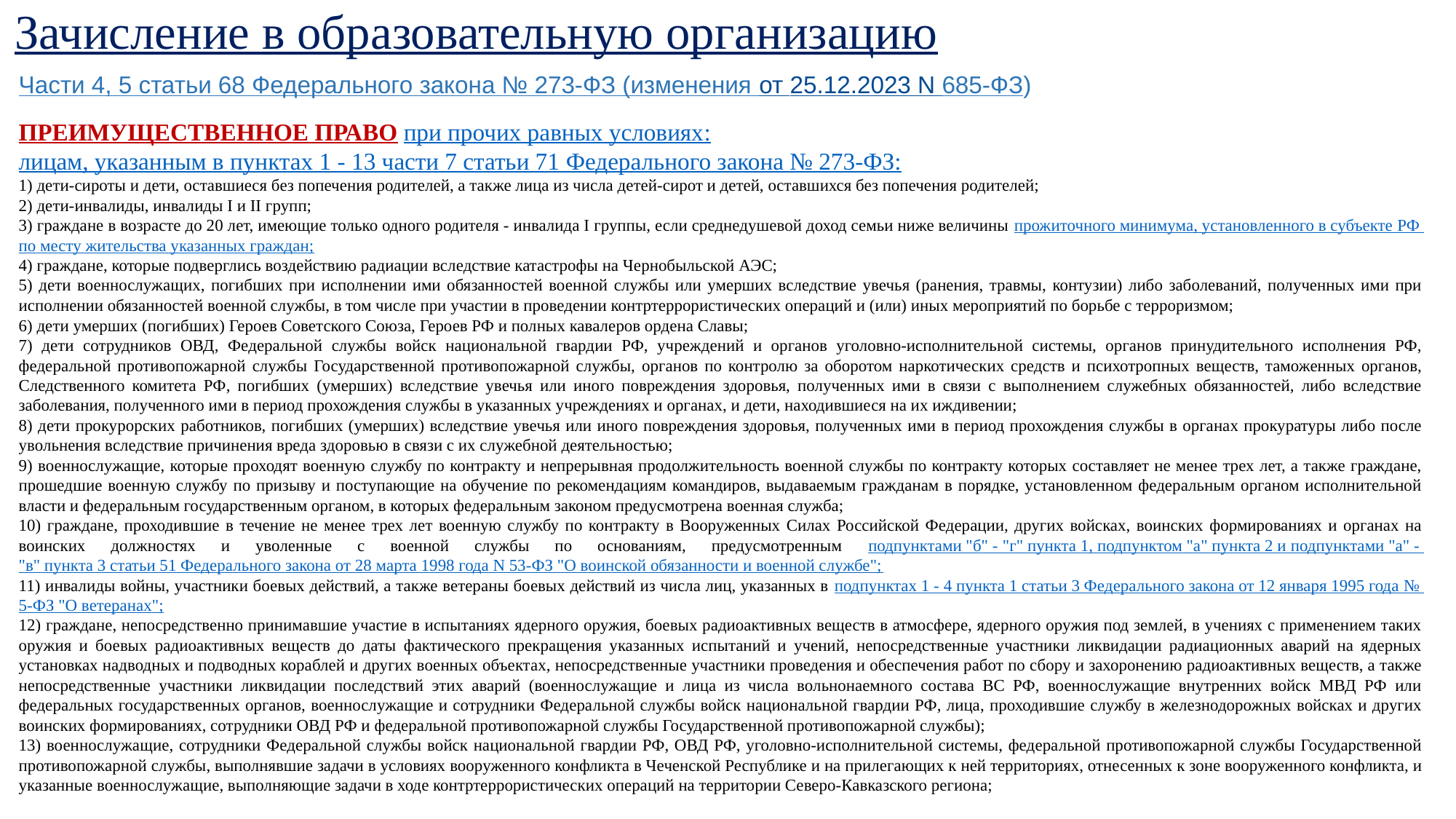

Зачисление в образовательную организацию
Части 4, 5 статьи 68 Федерального закона № 273-ФЗ (изменения от 25.12.2023 N 685-ФЗ)

ПРЕИМУЩЕСТВЕННОЕ ПРАВО при прочих равных условиях:
лицам, указанным в пунктах 1 - 13 части 7 статьи 71 Федерального закона № 273-ФЗ:
1) дети-сироты и дети, оставшиеся без попечения родителей, а также лица из числа детей-сирот и детей, оставшихся без попечения родителей;
2) дети-инвалиды, инвалиды I и II групп;
3) граждане в возрасте до 20 лет, имеющие только одного родителя - инвалида I группы, если среднедушевой доход семьи ниже величины прожиточного минимума, установленного в субъекте РФ по месту жительства указанных граждан;
4) граждане, которые подверглись воздействию радиации вследствие катастрофы на Чернобыльской АЭС;
5) дети военнослужащих, погибших при исполнении ими обязанностей военной службы или умерших вследствие увечья (ранения, травмы, контузии) либо заболеваний, полученных ими при исполнении обязанностей военной службы, в том числе при участии в проведении контртеррористических операций и (или) иных мероприятий по борьбе с терроризмом;
6) дети умерших (погибших) Героев Советского Союза, Героев РФ и полных кавалеров ордена Славы;
7) дети сотрудников ОВД, Федеральной службы войск национальной гвардии РФ, учреждений и органов уголовно-исполнительной системы, органов принудительного исполнения РФ, федеральной противопожарной службы Государственной противопожарной службы, органов по контролю за оборотом наркотических средств и психотропных веществ, таможенных органов, Следственного комитета РФ, погибших (умерших) вследствие увечья или иного повреждения здоровья, полученных ими в связи с выполнением служебных обязанностей, либо вследствие заболевания, полученного ими в период прохождения службы в указанных учреждениях и органах, и дети, находившиеся на их иждивении;
8) дети прокурорских работников, погибших (умерших) вследствие увечья или иного повреждения здоровья, полученных ими в период прохождения службы в органах прокуратуры либо после увольнения вследствие причинения вреда здоровью в связи с их служебной деятельностью;
9) военнослужащие, которые проходят военную службу по контракту и непрерывная продолжительность военной службы по контракту которых составляет не менее трех лет, а также граждане, прошедшие военную службу по призыву и поступающие на обучение по рекомендациям командиров, выдаваемым гражданам в порядке, установленном федеральным органом исполнительной власти и федеральным государственным органом, в которых федеральным законом предусмотрена военная служба;
10) граждане, проходившие в течение не менее трех лет военную службу по контракту в Вооруженных Силах Российской Федерации, других войсках, воинских формированиях и органах на воинских должностях и уволенные с военной службы по основаниям, предусмотренным подпунктами "б" - "г" пункта 1, подпунктом "а" пункта 2 и подпунктами "а" - "в" пункта 3 статьи 51 Федерального закона от 28 марта 1998 года N 53-ФЗ "О воинской обязанности и военной службе";
11) инвалиды войны, участники боевых действий, а также ветераны боевых действий из числа лиц, указанных в подпунктах 1 - 4 пункта 1 статьи 3 Федерального закона от 12 января 1995 года № 5-ФЗ "О ветеранах";
12) граждане, непосредственно принимавшие участие в испытаниях ядерного оружия, боевых радиоактивных веществ в атмосфере, ядерного оружия под землей, в учениях с применением таких оружия и боевых радиоактивных веществ до даты фактического прекращения указанных испытаний и учений, непосредственные участники ликвидации радиационных аварий на ядерных установках надводных и подводных кораблей и других военных объектах, непосредственные участники проведения и обеспечения работ по сбору и захоронению радиоактивных веществ, а также непосредственные участники ликвидации последствий этих аварий (военнослужащие и лица из числа вольнонаемного состава ВС РФ, военнослужащие внутренних войск МВД РФ или федеральных государственных органов, военнослужащие и сотрудники Федеральной службы войск национальной гвардии РФ, лица, проходившие службу в железнодорожных войсках и других воинских формированиях, сотрудники ОВД РФ и федеральной противопожарной службы Государственной противопожарной службы);
13) военнослужащие, сотрудники Федеральной службы войск национальной гвардии РФ, ОВД РФ, уголовно-исполнительной системы, федеральной противопожарной службы Государственной противопожарной службы, выполнявшие задачи в условиях вооруженного конфликта в Чеченской Республике и на прилегающих к ней территориях, отнесенных к зоне вооруженного конфликта, и указанные военнослужащие, выполняющие задачи в ходе контртеррористических операций на территории Северо-Кавказского региона;